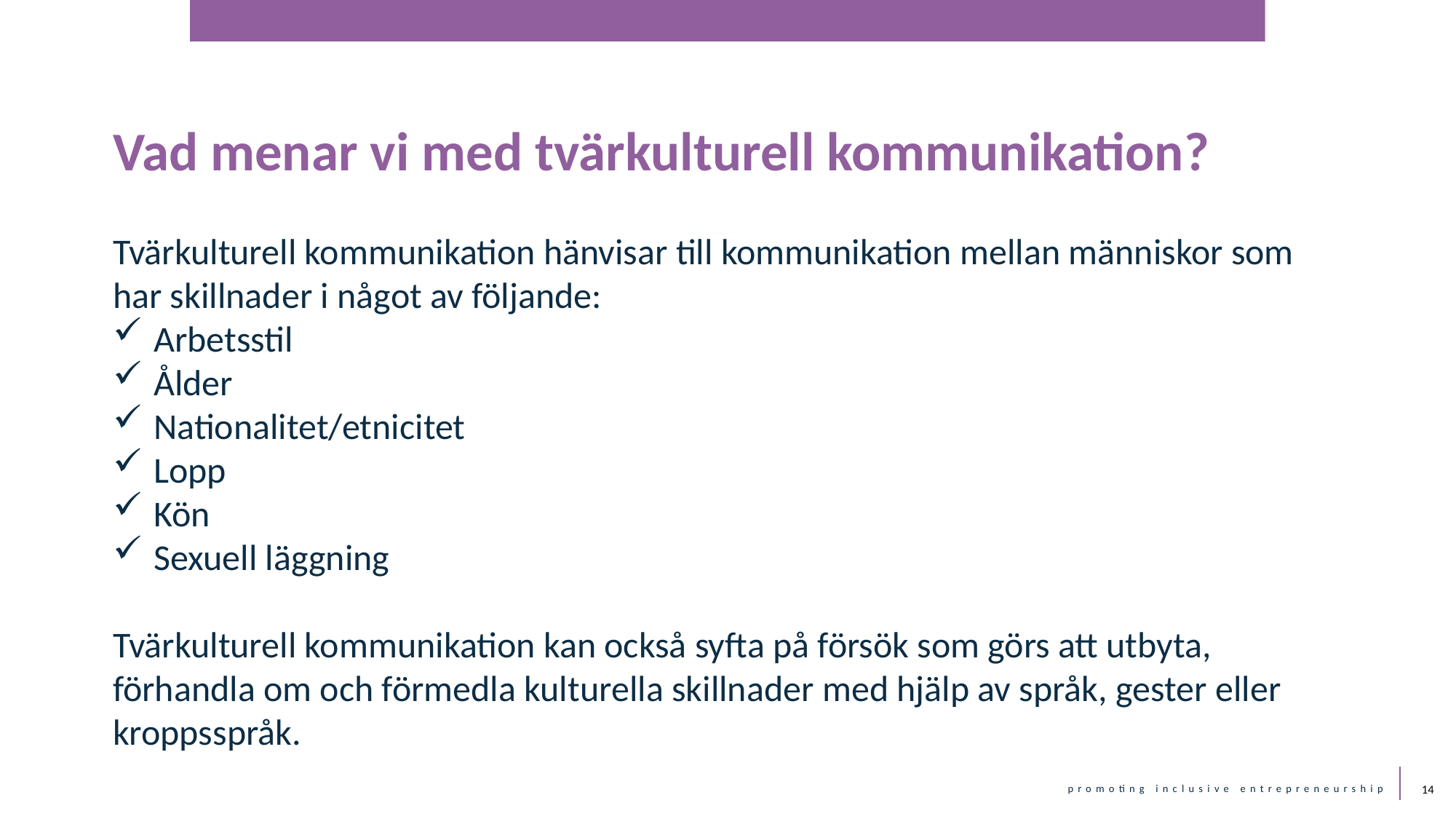

Vad menar vi med tvärkulturell kommunikation?
Tvärkulturell kommunikation hänvisar till kommunikation mellan människor som har skillnader i något av följande:
Arbetsstil
Ålder
Nationalitet/etnicitet
Lopp
Kön
Sexuell läggning

Tvärkulturell kommunikation kan också syfta på försök som görs att utbyta, förhandla om och förmedla kulturella skillnader med hjälp av språk, gester eller kroppsspråk.
14